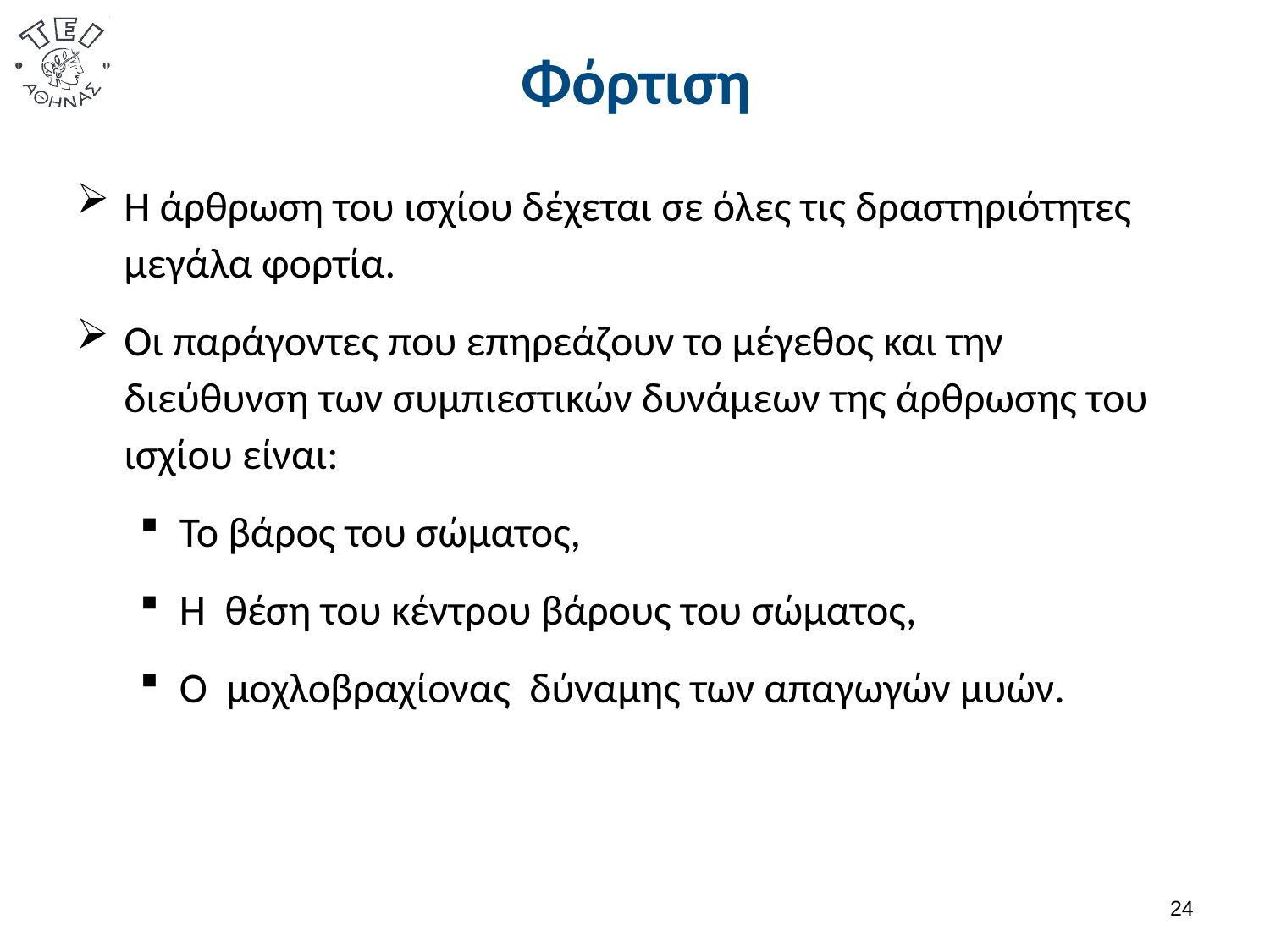

# Φόρτιση
Η άρθρωση του ισχίου δέχεται σε όλες τις δραστηριότητες μεγάλα φορτία.
Οι παράγοντες που επηρεάζουν το μέγεθος και την διεύθυνση των συμπιεστικών δυνάμεων της άρθρωσης του ισχίου είναι:
Το βάρος του σώματος,
Η  θέση του κέντρου βάρους του σώματος,
Ο  μοχλοβραχίονας  δύναμης των απαγωγών μυών.
24